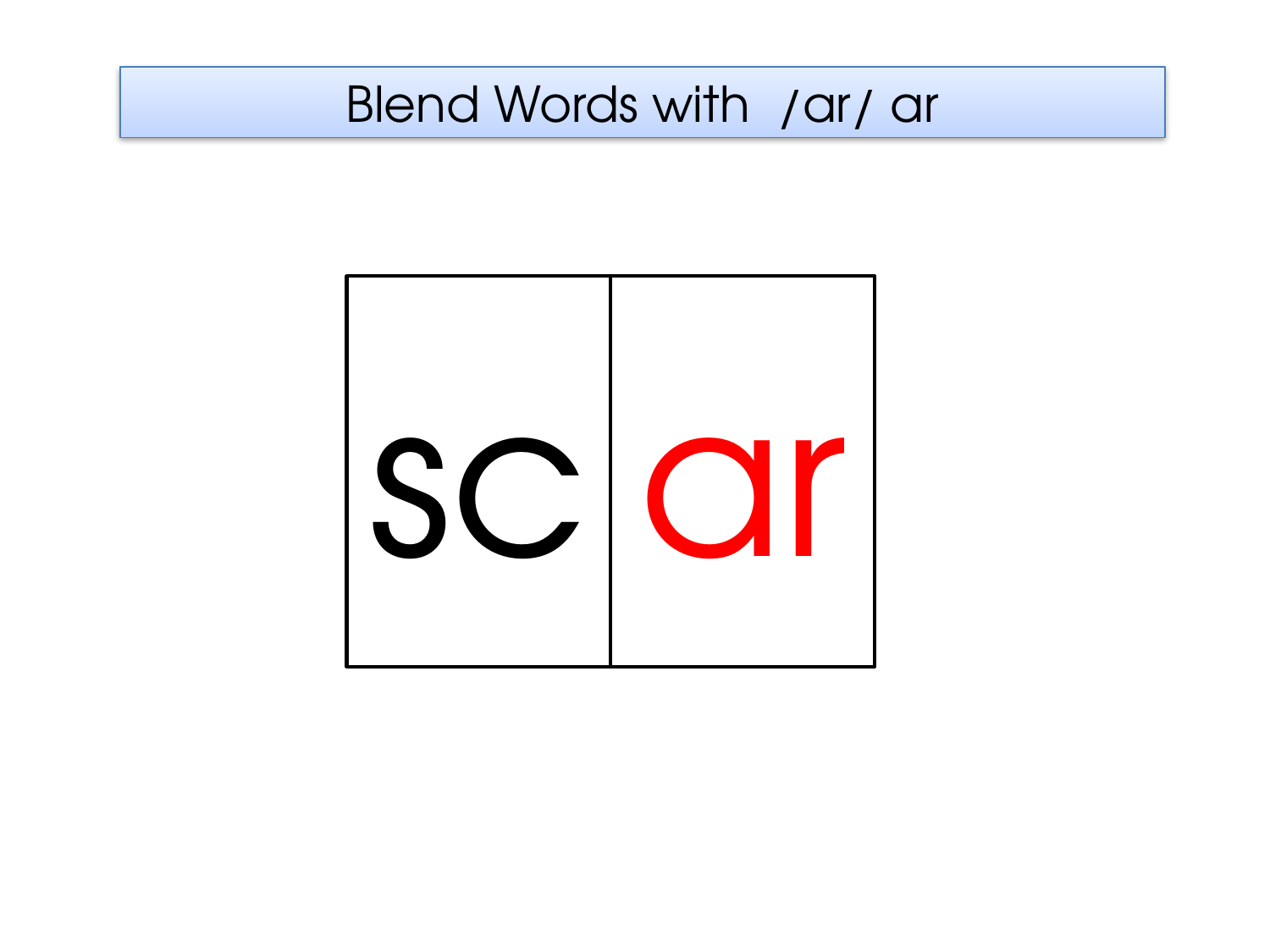

Blend Words with  /ar/ ar
sc
ar